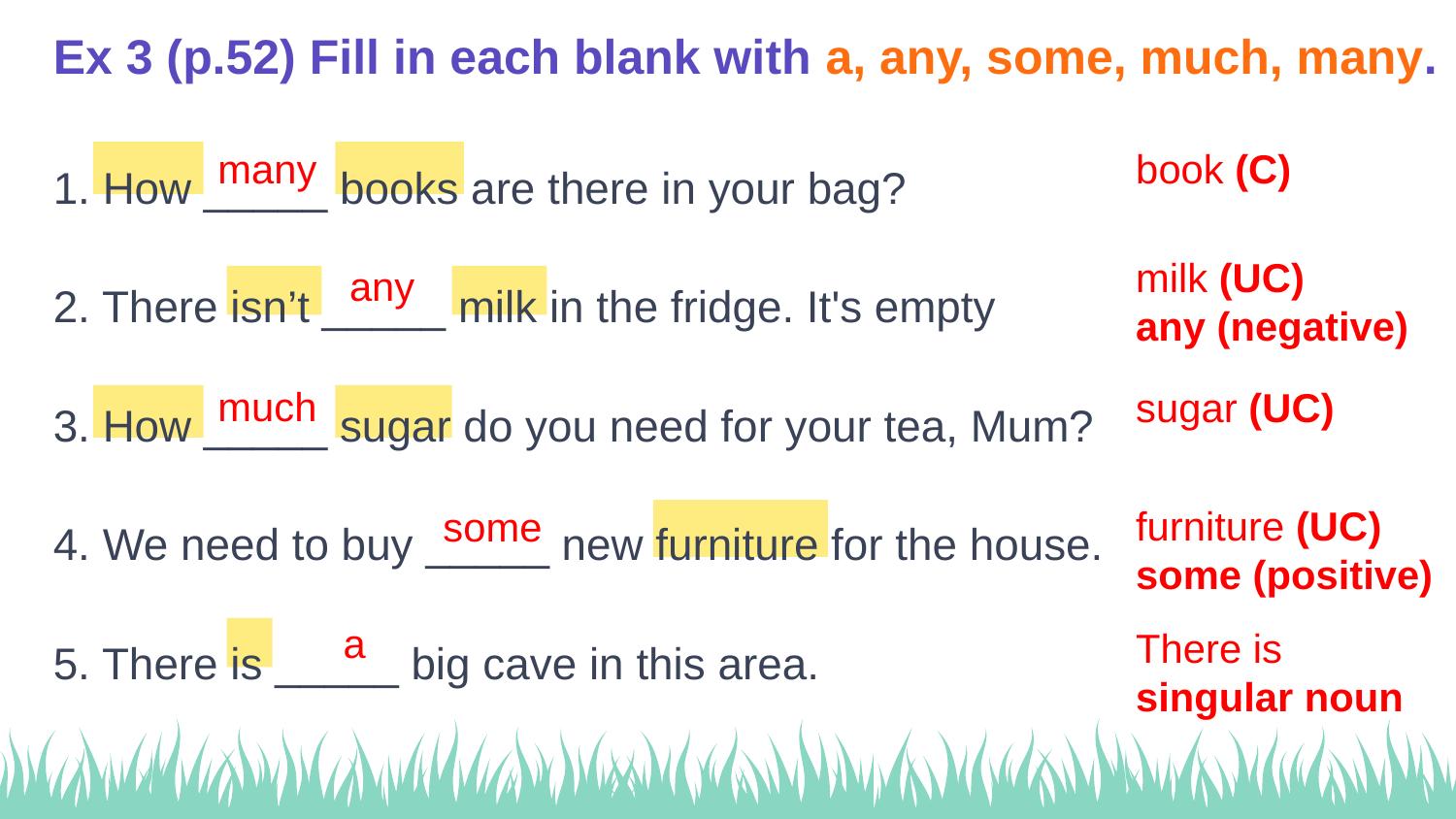

# Ex 3 (p.52) Fill in each blank with a, any, some, much, many.
1. How _____ books are there in your bag?
2. There isn’t _____ milk in the fridge. It's empty
3. How _____ sugar do you need for your tea, Mum?
4. We need to buy _____ new furniture for the house.
5. There is _____ big cave in this area.
many
book (C)

milk (UC)
any (negative)
any

much
sugar (UC)

furniture (UC)
some (positive)
some

a
There is singular noun